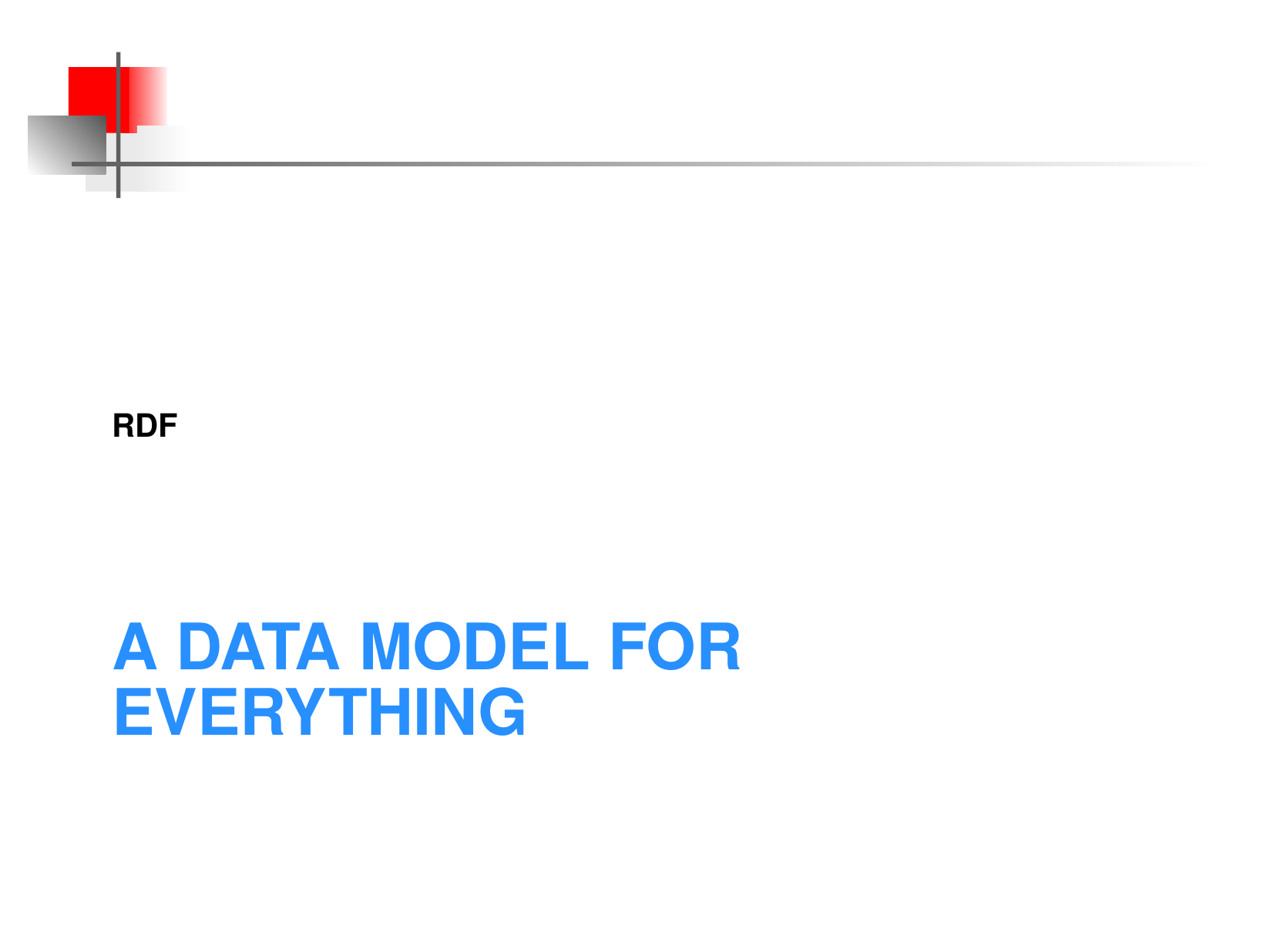

RDF
# A Data Model FOR EVERYTHING